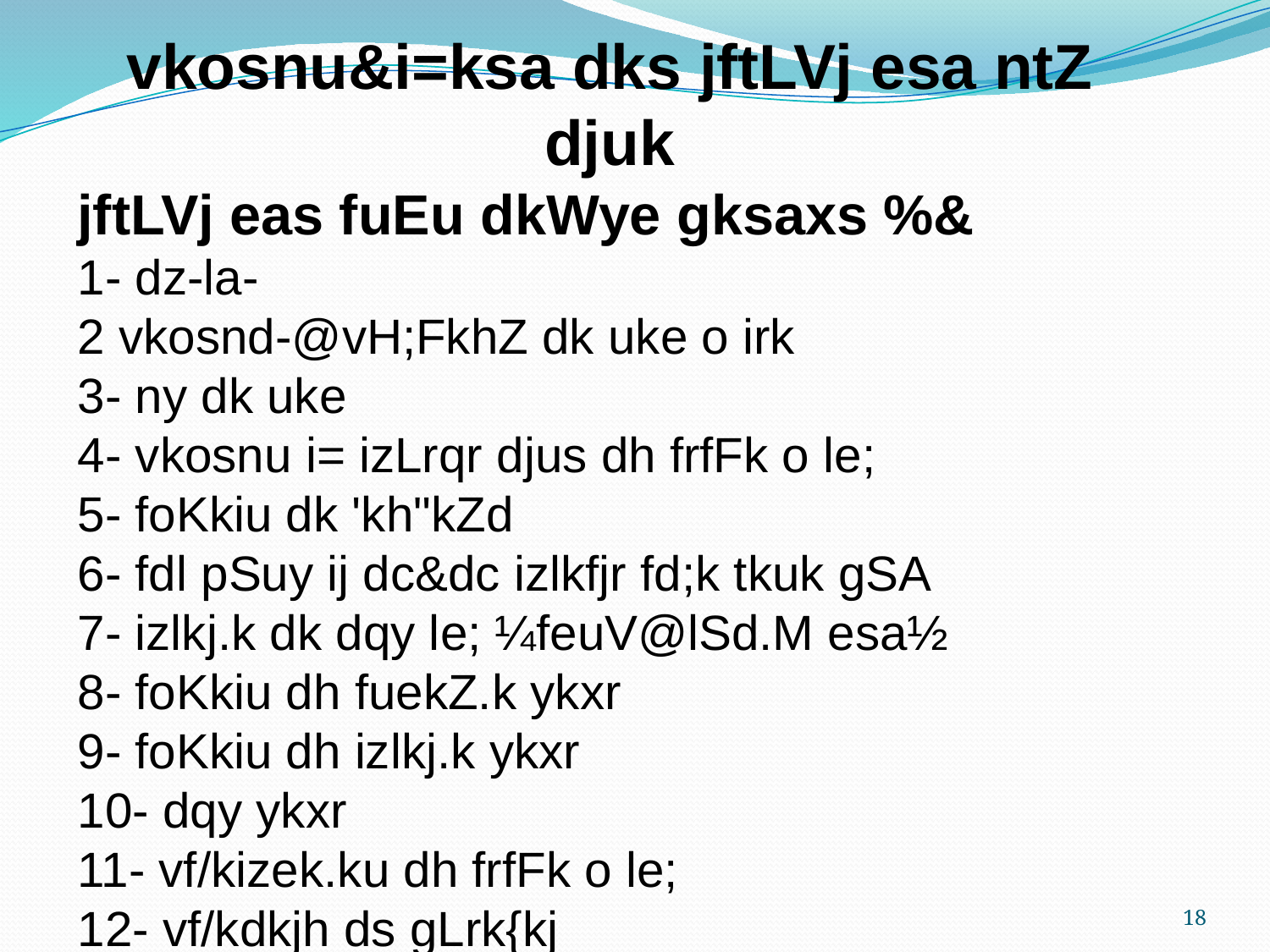

vkosnu&i=ksa dks jftLVj esa ntZ djuk
jftLVj eas fuEu dkWye gksaxs %&
1- dz-la-
2 vkosnd-@vH;FkhZ dk uke o irk
3- ny dk uke
4- vkosnu i= izLrqr djus dh frfFk o le;
5- foKkiu dk 'kh"kZd
6- fdl pSuy ij dc&dc izlkfjr fd;k tkuk gSA
7- izlkj.k dk dqy le; ¼feuV@lSd.M esa½
8- foKkiu dh fuekZ.k ykxr
9- foKkiu dh izlkj.k ykxr
10- dqy ykxr
11- vf/kizek.ku dh frfFk o le;
12- vf/kdkjh ds gLrk{kj
18